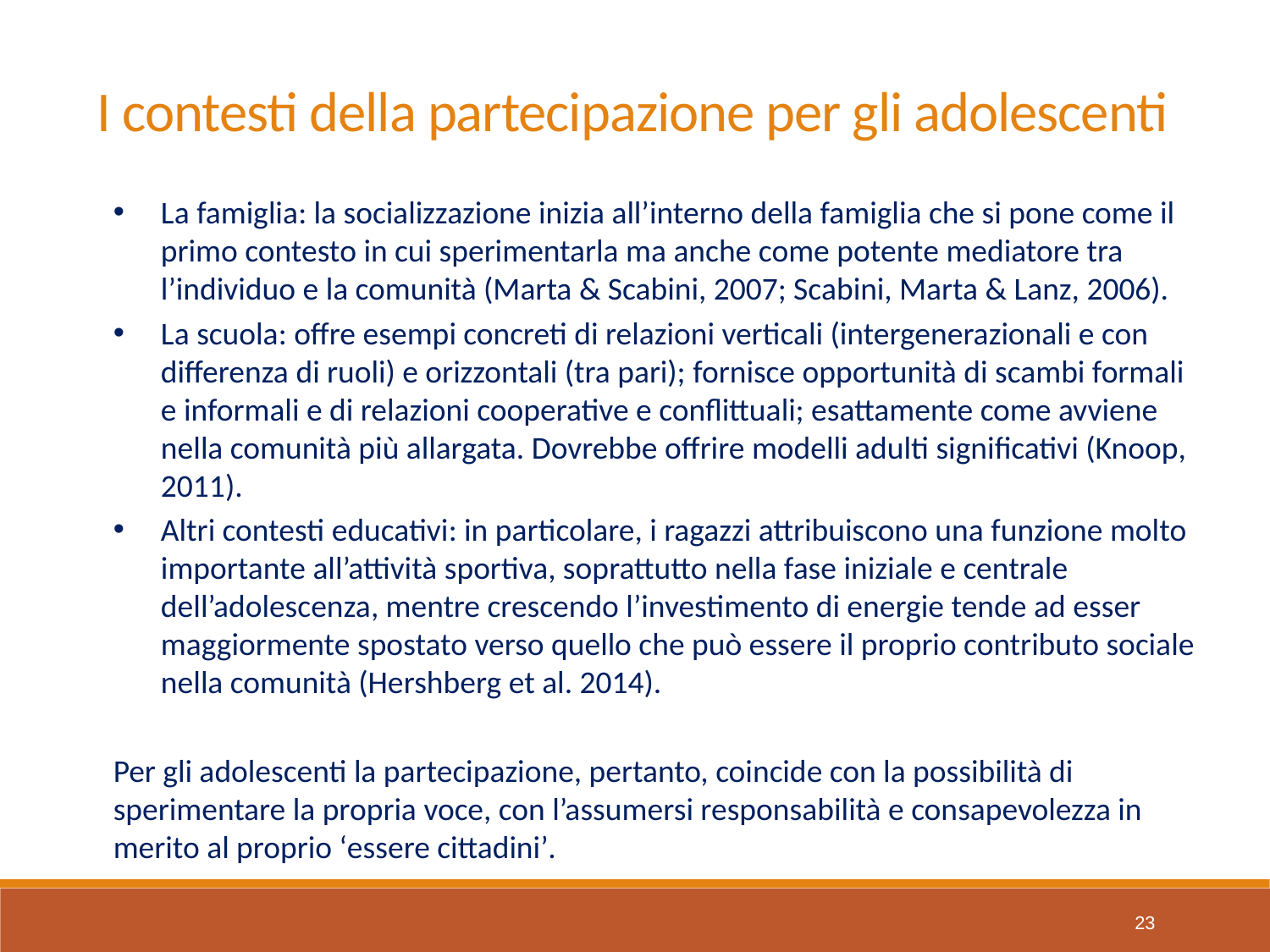

I contesti della partecipazione per gli adolescenti
La famiglia: la socializzazione inizia all’interno della famiglia che si pone come il primo contesto in cui sperimentarla ma anche come potente mediatore tra l’individuo e la comunità (Marta & Scabini, 2007; Scabini, Marta & Lanz, 2006).
La scuola: offre esempi concreti di relazioni verticali (intergenerazionali e con differenza di ruoli) e orizzontali (tra pari); fornisce opportunità di scambi formali e informali e di relazioni cooperative e conflittuali; esattamente come avviene nella comunità più allargata. Dovrebbe offrire modelli adulti significativi (Knoop, 2011).
Altri contesti educativi: in particolare, i ragazzi attribuiscono una funzione molto importante all’attività sportiva, soprattutto nella fase iniziale e centrale dell’adolescenza, mentre crescendo l’investimento di energie tende ad esser maggiormente spostato verso quello che può essere il proprio contributo sociale nella comunità (Hershberg et al. 2014).

Per gli adolescenti la partecipazione, pertanto, coincide con la possibilità di sperimentare la propria voce, con l’assumersi responsabilità e consapevolezza in merito al proprio ʻessere cittadiniʼ.
23